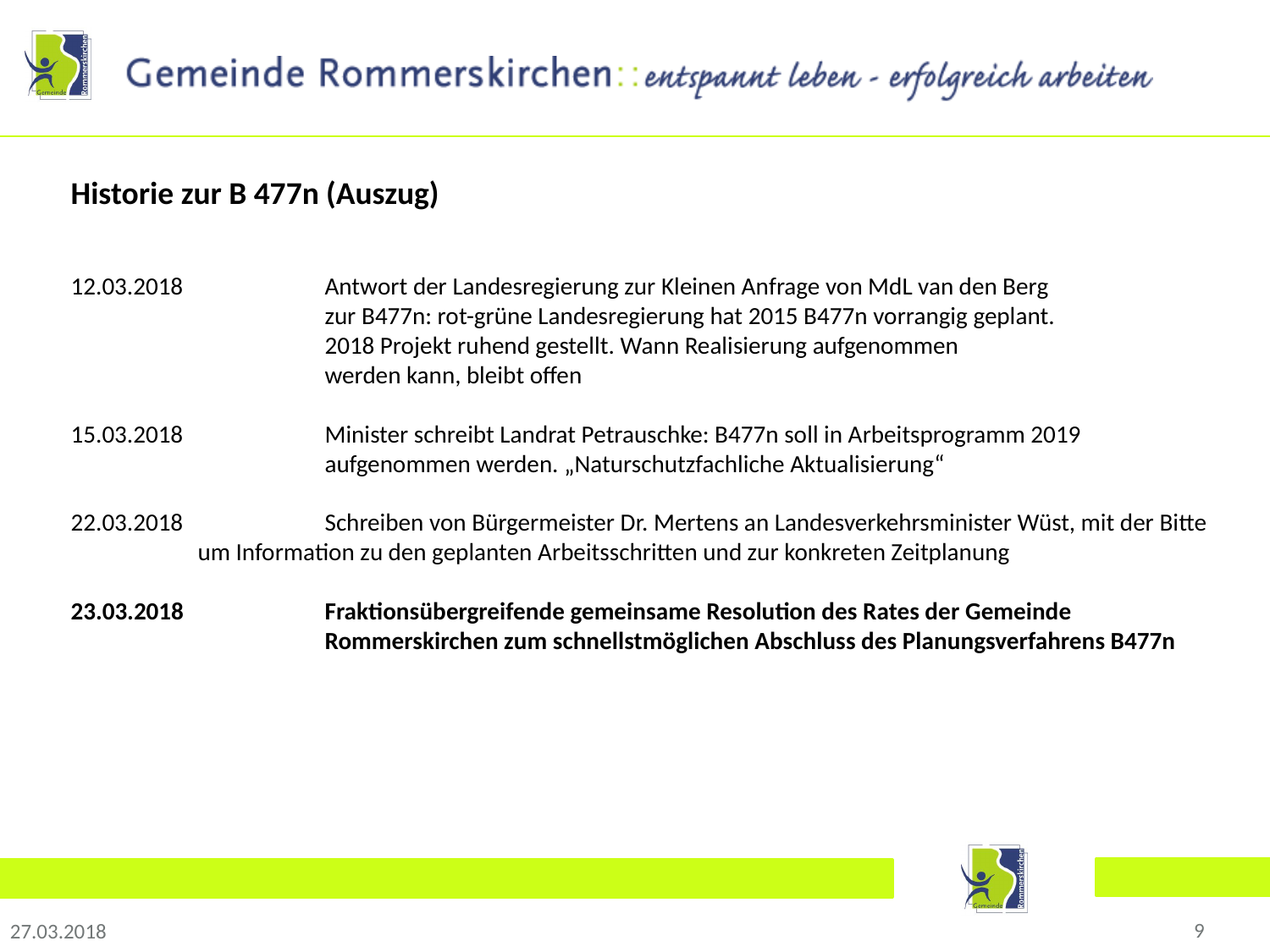

Historie zur B 477n (Auszug)

12.03.2018		Antwort der Landesregierung zur Kleinen Anfrage von MdL van den Berg 				zur B477n: rot-grüne Landesregierung hat 2015 B477n vorrangig geplant. 				2018 Projekt ruhend gestellt. Wann Realisierung aufgenommen 				werden kann, bleibt offen

15.03.2018		Minister schreibt Landrat Petrauschke: B477n soll in Arbeitsprogramm 2019  			aufgenommen werden. „Naturschutzfachliche Aktualisierung“

22.03.2018		Schreiben von Bürgermeister Dr. Mertens an Landesverkehrsminister Wüst, mit der Bitte 		um Information zu den geplanten Arbeitsschritten und zur konkreten Zeitplanung

23.03.2018		Fraktionsübergreifende gemeinsame Resolution des Rates der Gemeinde 				Rommerskirchen zum schnellstmöglichen Abschluss des Planungsverfahrens B477n